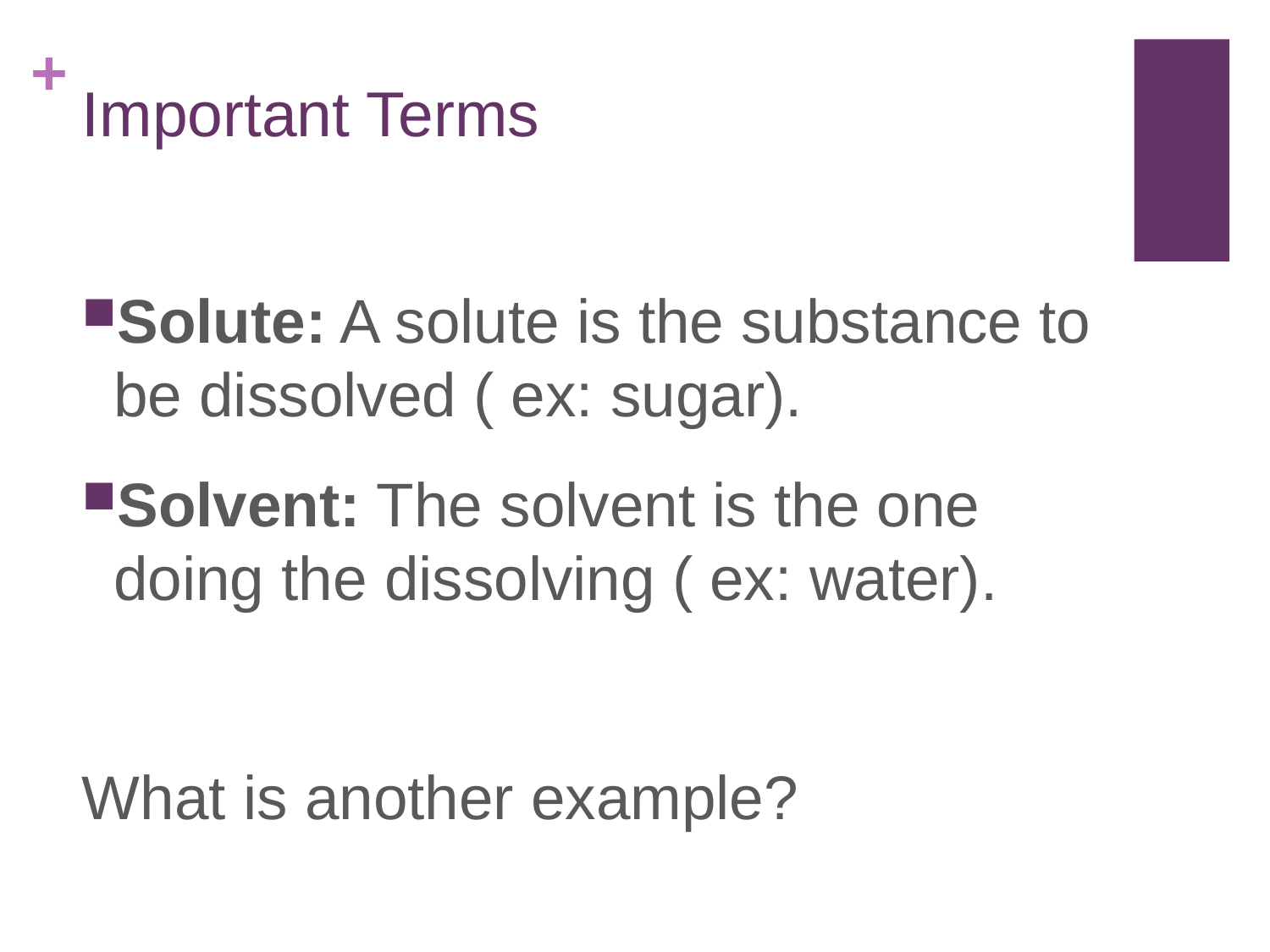

Important Terms
Solute: A solute is the substance to be dissolved ( ex: sugar).
Solvent: The solvent is the one doing the dissolving ( ex: water).

What is another example?